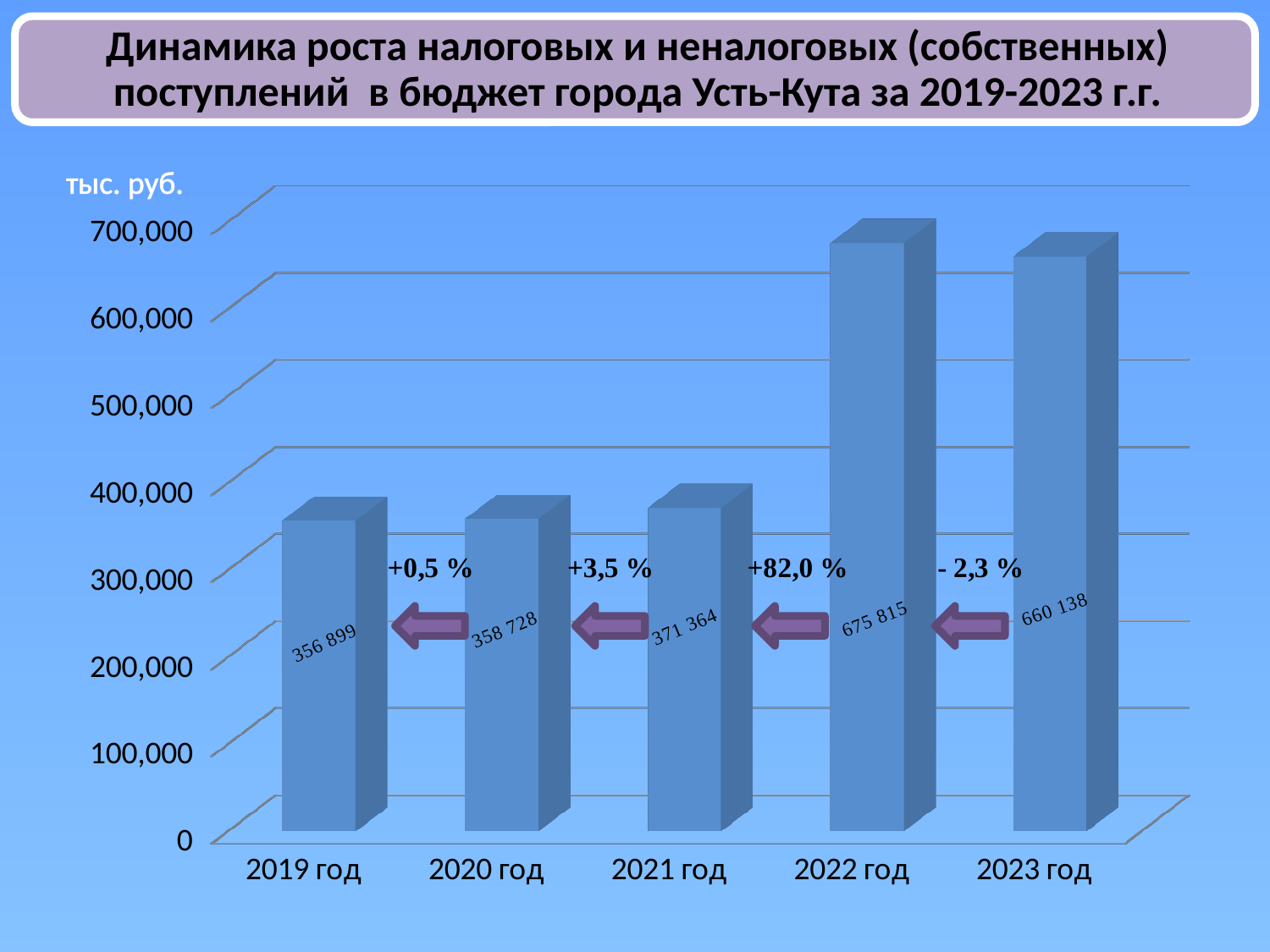

Динамика роста налоговых и неналоговых (собственных) поступлений  в бюджет города Усть-Кута за 2019-2023 г.г.

[unsupported chart]

тыс. руб.